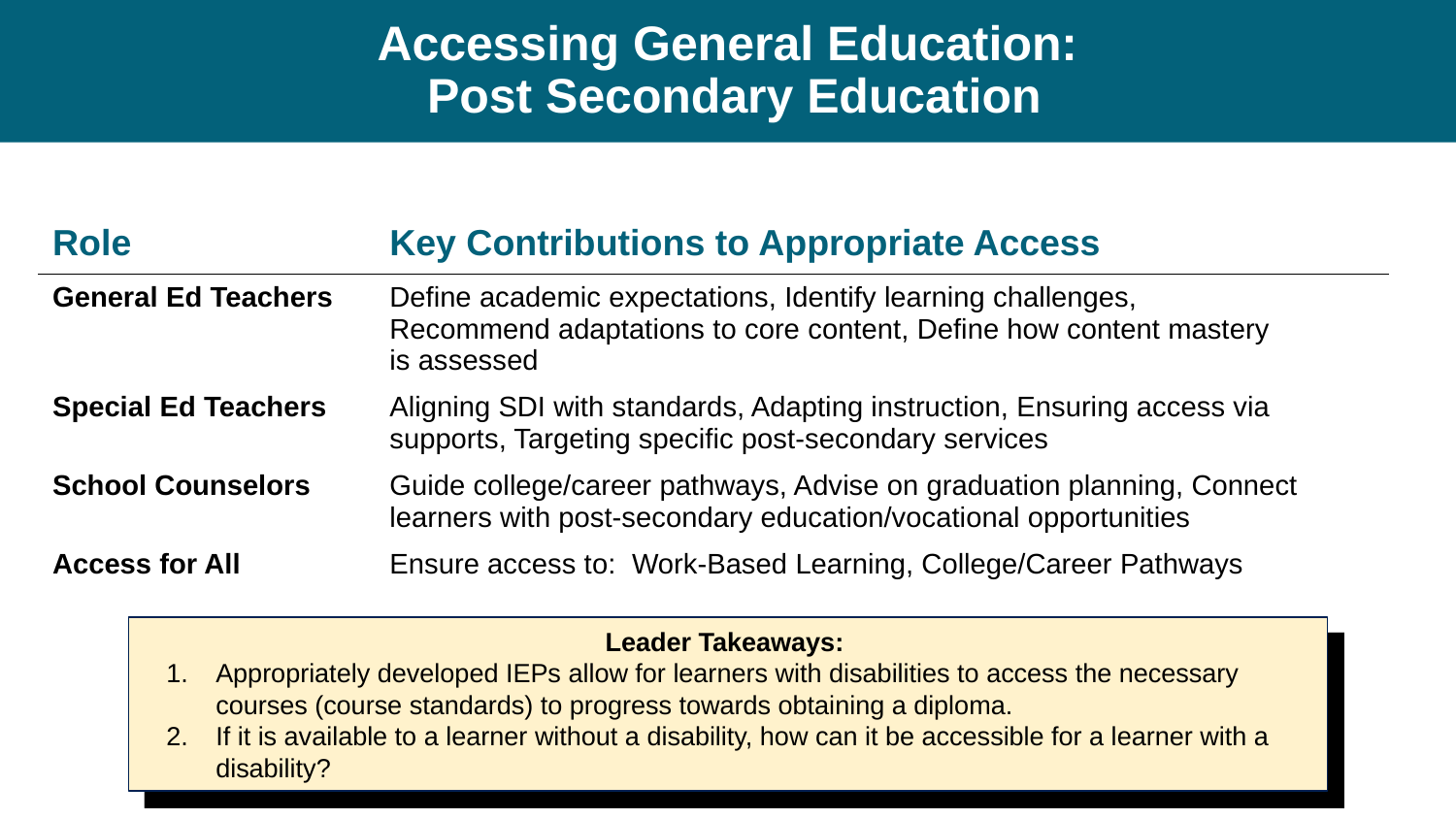

# Accessing General Education: Post Secondary Education
| Role | Key Contributions to Appropriate Access |
| --- | --- |
| General Ed Teachers | Define academic expectations, Identify learning challenges,  Recommend adaptations to core content, Define how content mastery is assessed |
| Special Ed Teachers | Aligning SDI with standards, Adapting instruction, Ensuring access via supports, Targeting specific post-secondary services |
| School Counselors | Guide college/career pathways, Advise on graduation planning, Connect learners with post-secondary education/vocational opportunities |
| Access for All | Ensure access to: Work-Based Learning, College/Career Pathways |
Leader Takeaways:
Appropriately developed IEPs allow for learners with disabilities to access the necessary courses (course standards) to progress towards obtaining a diploma.
If it is available to a learner without a disability, how can it be accessible for a learner with a disability?